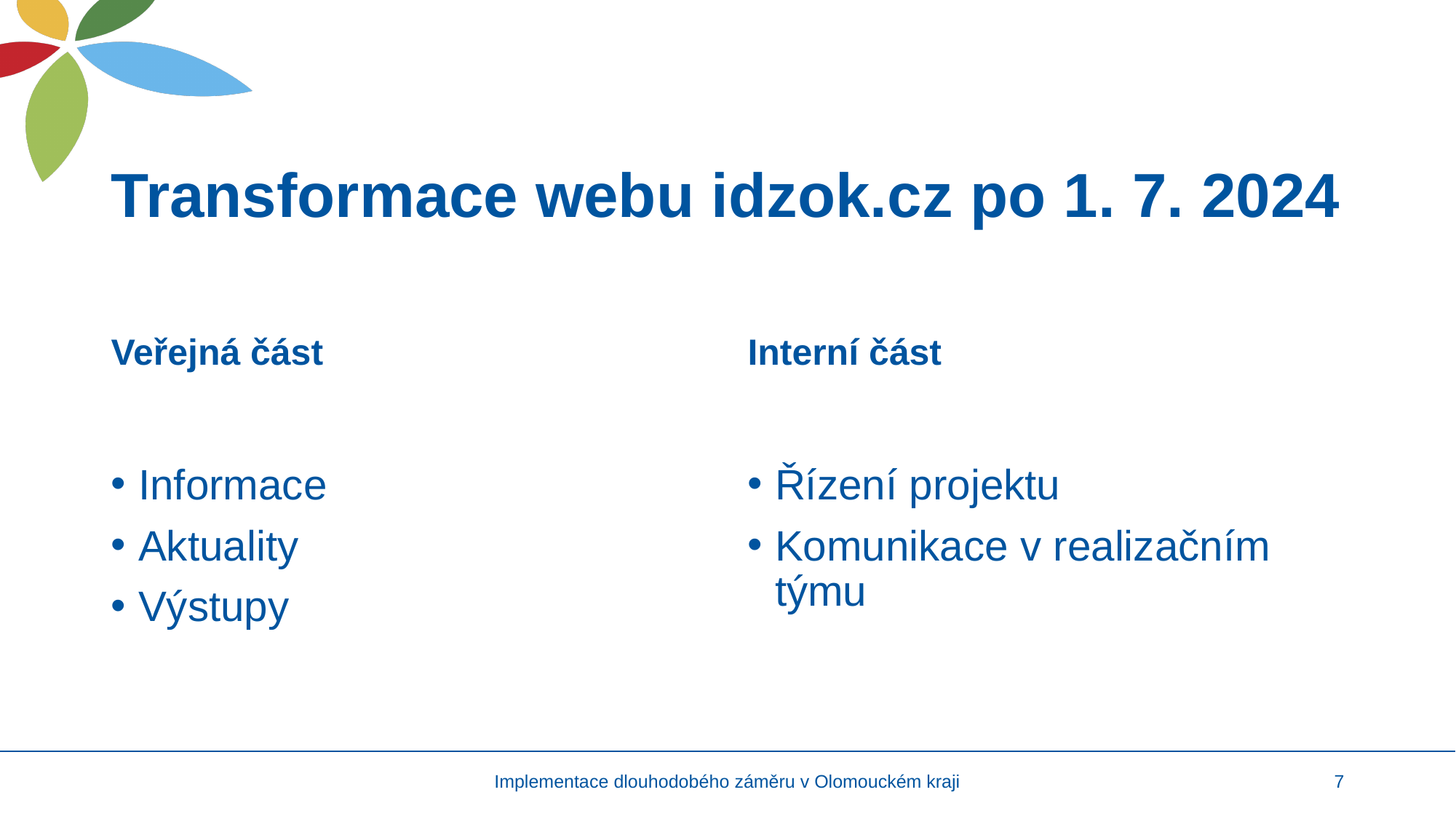

# Transformace webu idzok.cz po 1. 7. 2024
Veřejná část
Interní část
Informace
Aktuality
Výstupy

Řízení projektu
Komunikace v realizačním týmu
Implementace dlouhodobého záměru v Olomouckém kraji
7